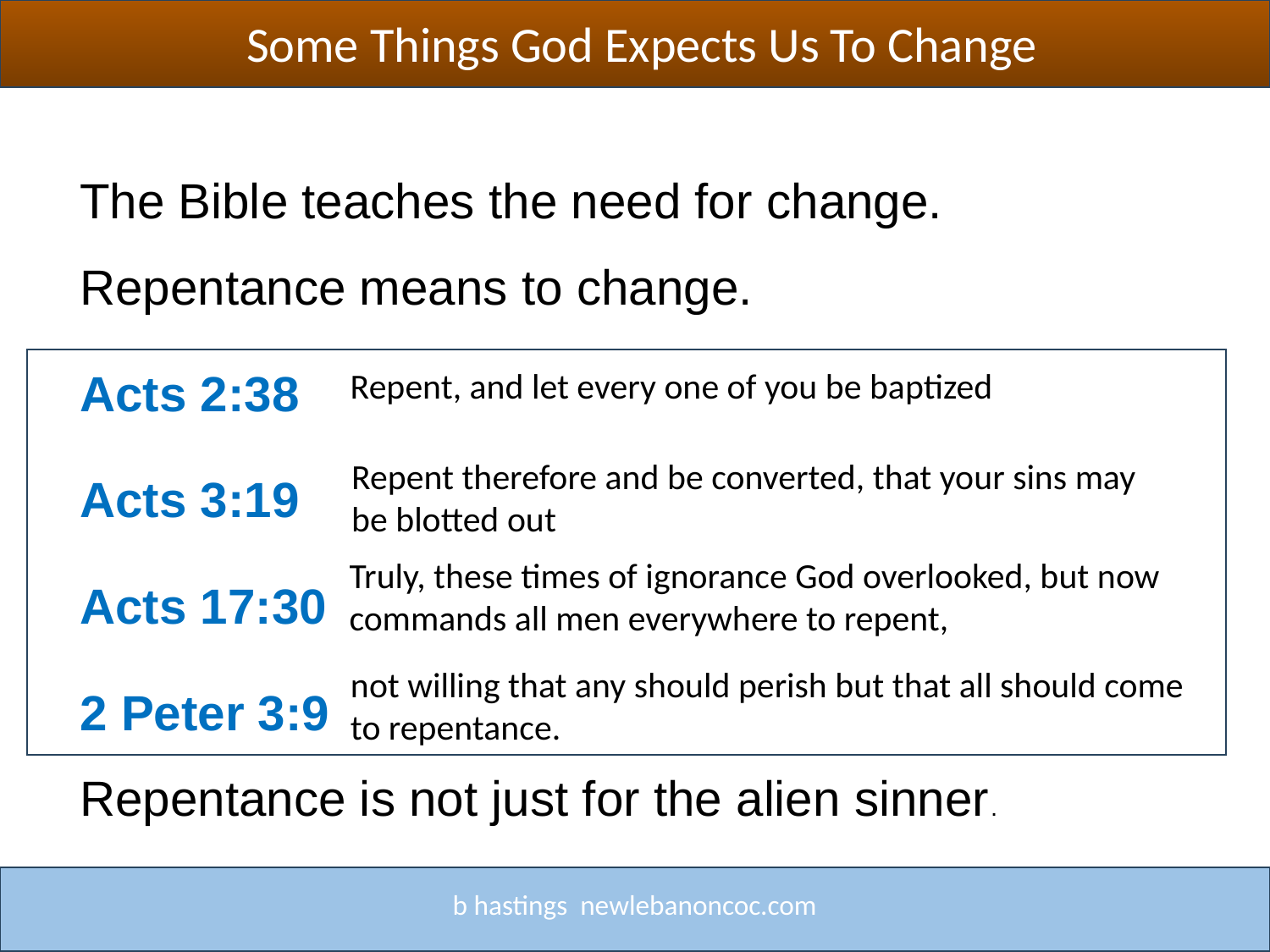

Some Things God Expects Us To Change
Title

The Bible teaches the need for change.
Repentance means to change.
Acts 2:38
Acts 3:19
Acts 17:30
2 Peter 3:9
Repentance is not just for the alien sinner.

Repent, and let every one of you be baptized
Repent therefore and be converted, that your sins may be blotted out
Truly, these times of ignorance God overlooked, but now commands all men everywhere to repent,
not willing that any should perish but that all should come to repentance.

b hastings  newlebanoncoc.com